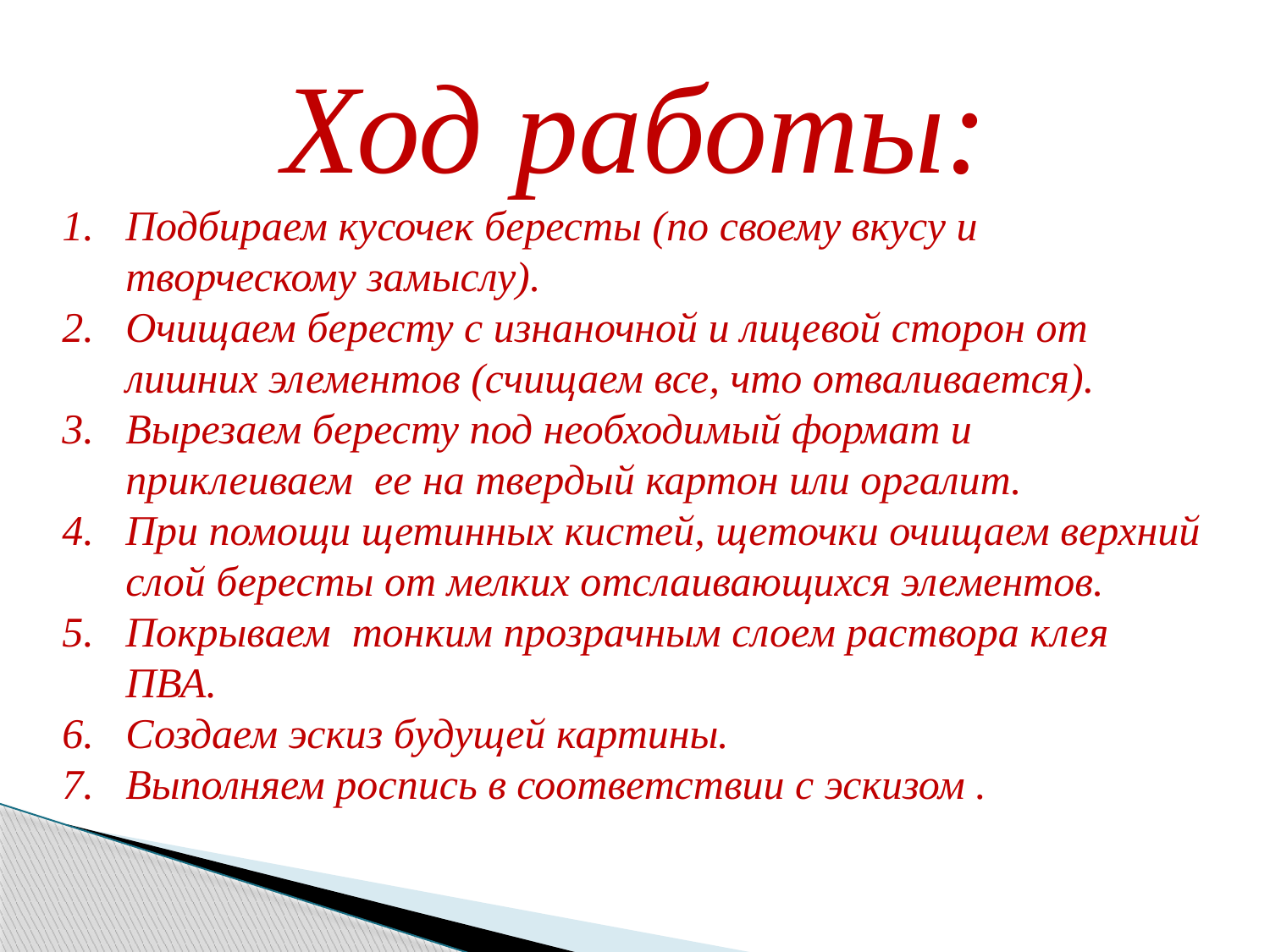

Ход работы:
Подбираем кусочек бересты (по своему вкусу и творческому замыслу).
Очищаем бересту с изнаночной и лицевой сторон от лишних элементов (счищаем все, что отваливается).
Вырезаем бересту под необходимый формат и приклеиваем  ее на твердый картон или оргалит.
При помощи щетинных кистей, щеточки очищаем верхний слой бересты от мелких отслаивающихся элементов.
Покрываем  тонким прозрачным слоем раствора клея ПВА.
Создаем эскиз будущей картины.
Выполняем роспись в соответствии с эскизом .